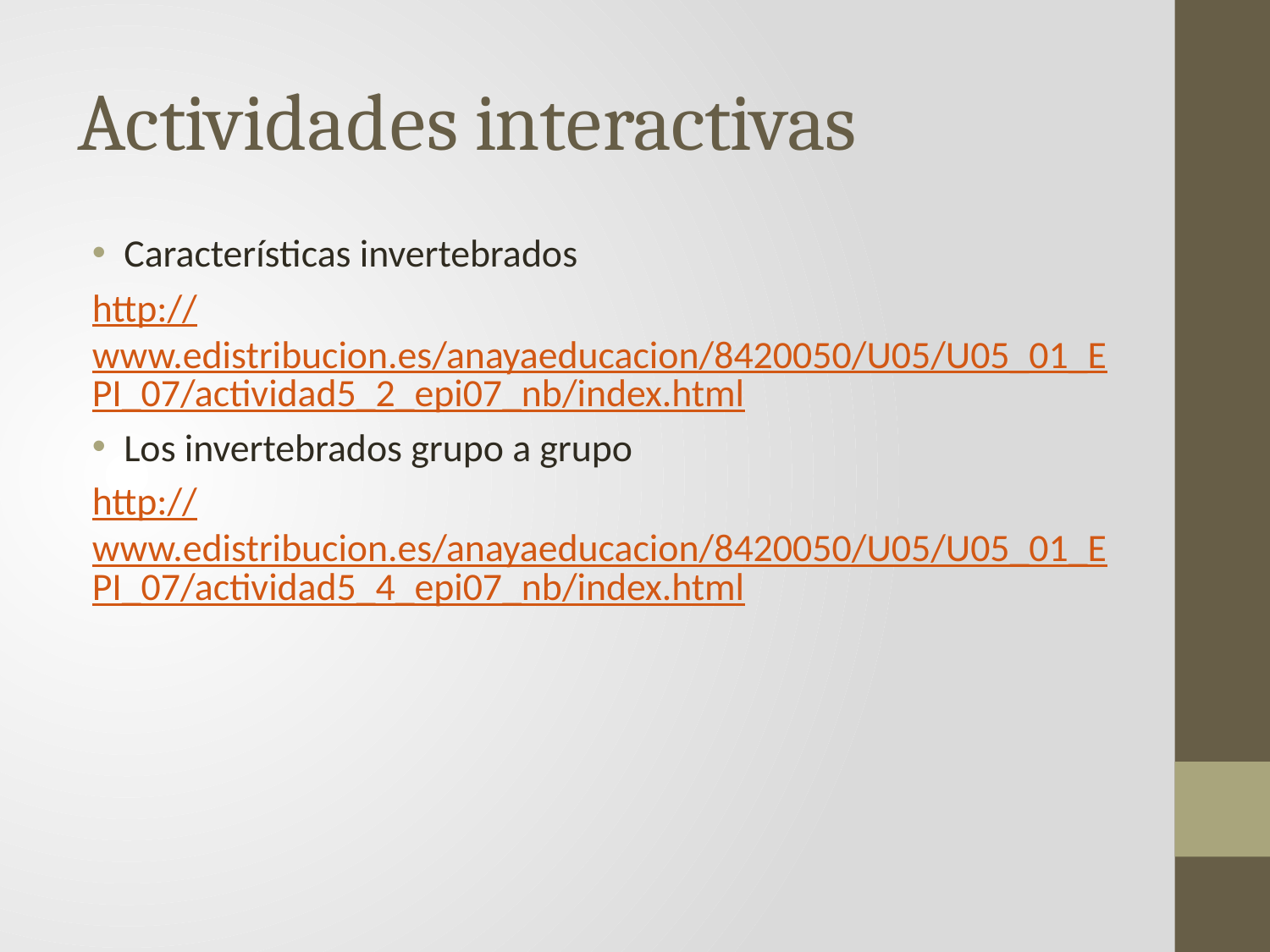

# Actividades interactivas
Características invertebrados
http://www.edistribucion.es/anayaeducacion/8420050/U05/U05_01_EPI_07/actividad5_2_epi07_nb/index.html
Los invertebrados grupo a grupo
http://www.edistribucion.es/anayaeducacion/8420050/U05/U05_01_EPI_07/actividad5_4_epi07_nb/index.html